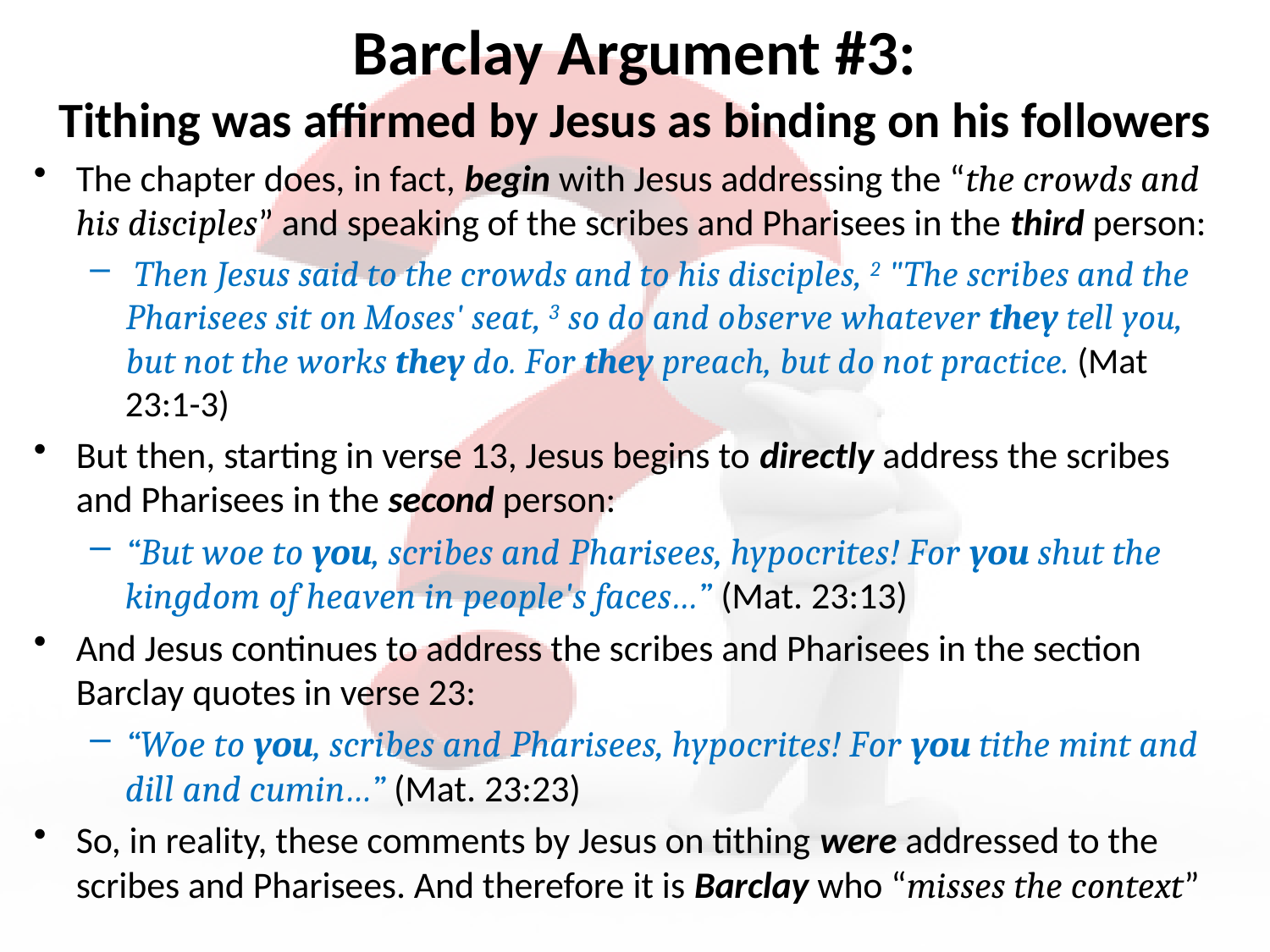

# Barclay Argument #3: Tithing was affirmed by Jesus as binding on his followers
The chapter does, in fact, begin with Jesus addressing the “the crowds and his disciples” and speaking of the scribes and Pharisees in the third person:
 Then Jesus said to the crowds and to his disciples, 2 "The scribes and the Pharisees sit on Moses' seat, 3 so do and observe whatever they tell you, but not the works they do. For they preach, but do not practice. (Mat 23:1-3)
But then, starting in verse 13, Jesus begins to directly address the scribes and Pharisees in the second person:
“But woe to you, scribes and Pharisees, hypocrites! For you shut the kingdom of heaven in people's faces…” (Mat. 23:13)
And Jesus continues to address the scribes and Pharisees in the section Barclay quotes in verse 23:
“Woe to you, scribes and Pharisees, hypocrites! For you tithe mint and dill and cumin…” (Mat. 23:23)
So, in reality, these comments by Jesus on tithing were addressed to the scribes and Pharisees. And therefore it is Barclay who “misses the context”